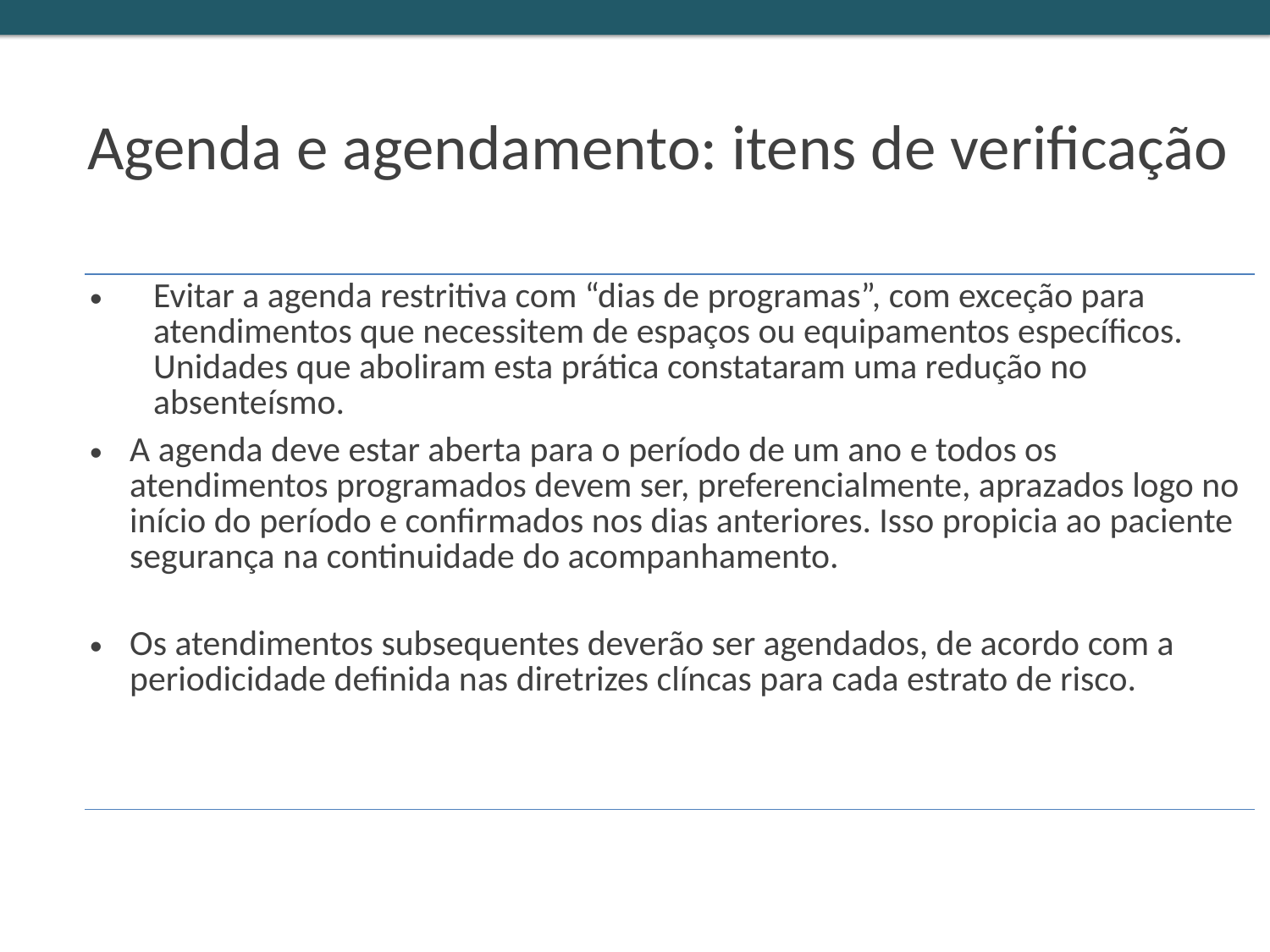

Agenda e agendamento: itens de verificação
| Evitar a agenda restritiva com “dias de programas”, com exceção para atendimentos que necessitem de espaços ou equipamentos específicos. Unidades que aboliram esta prática constataram uma redução no absenteísmo. |
| --- |
| A agenda deve estar aberta para o período de um ano e todos os atendimentos programados devem ser, preferencialmente, aprazados logo no início do período e confirmados nos dias anteriores. Isso propicia ao paciente segurança na continuidade do acompanhamento. |
| Os atendimentos subsequentes deverão ser agendados, de acordo com a periodicidade definida nas diretrizes clíncas para cada estrato de risco. |
|  |
|  |